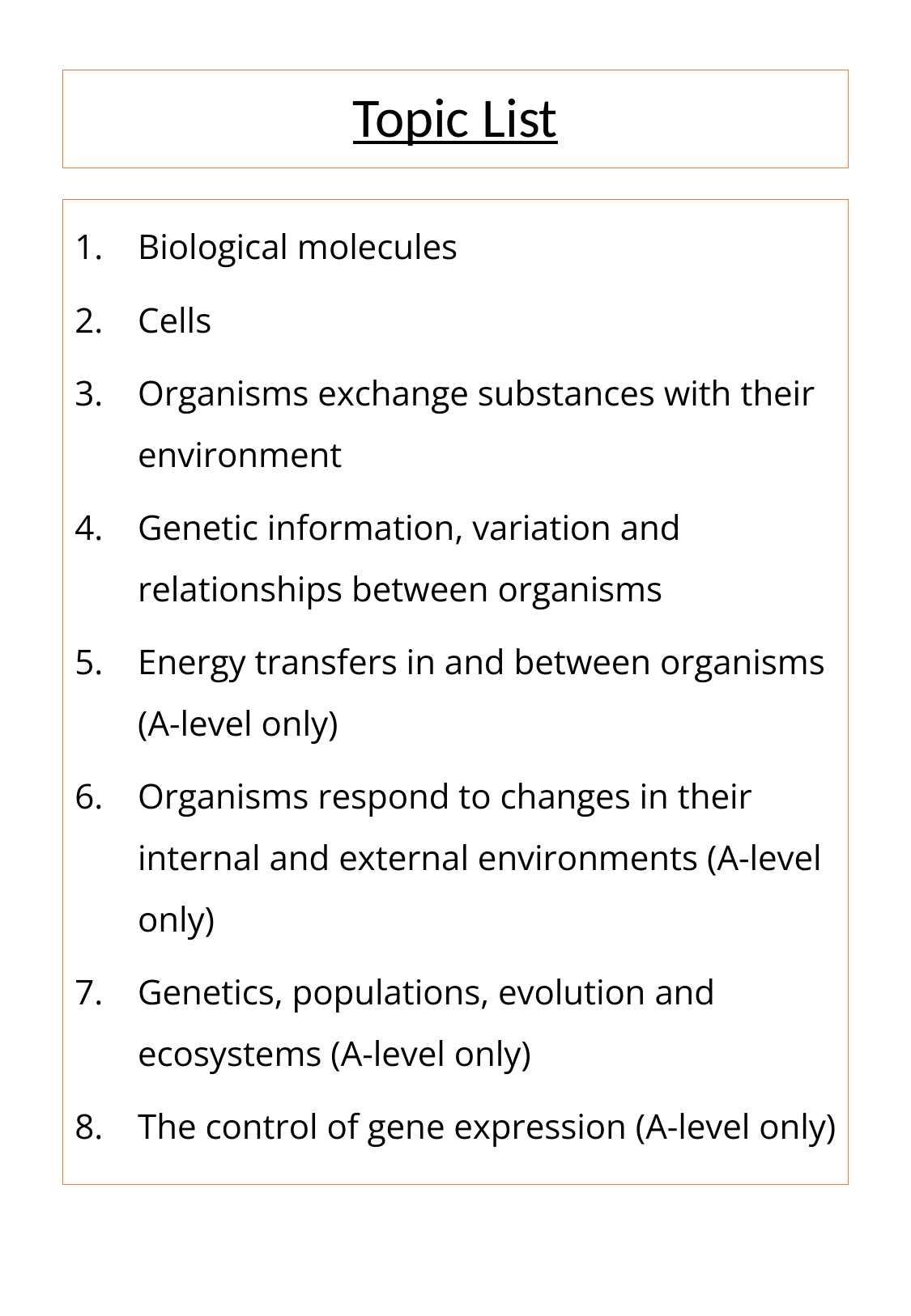

# Topic List
Biological molecules
Cells
Organisms exchange substances with their environment
Genetic information, variation and relationships between organisms
Energy transfers in and between organisms (A-level only)
Organisms respond to changes in their internal and external environments (A-level only)
Genetics, populations, evolution and ecosystems (A-level only)
The control of gene expression (A-level only)